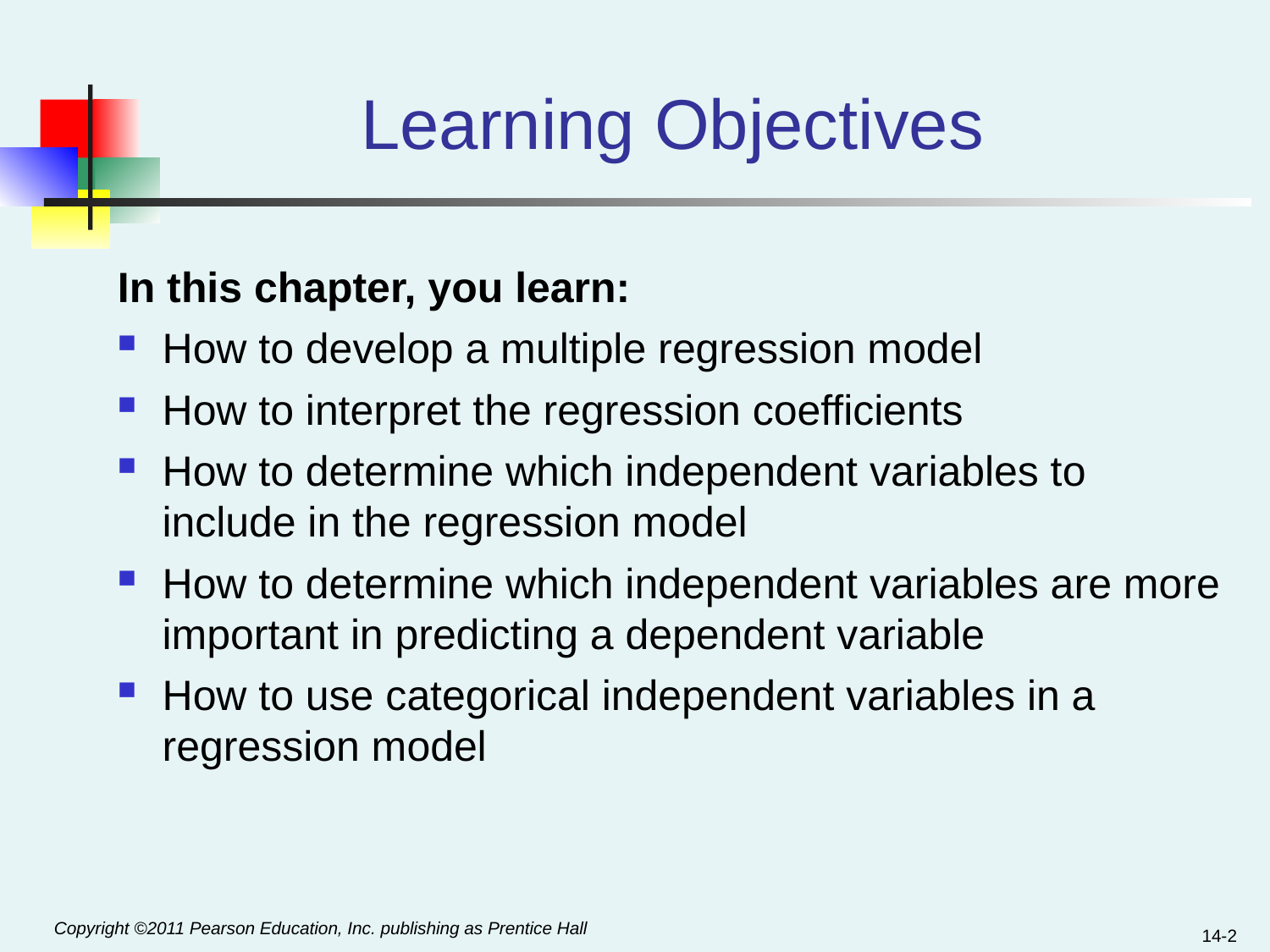

# Learning Objectives
In this chapter, you learn:
How to develop a multiple regression model
How to interpret the regression coefficients
How to determine which independent variables to include in the regression model
How to determine which independent variables are more important in predicting a dependent variable
How to use categorical independent variables in a regression model

14-2